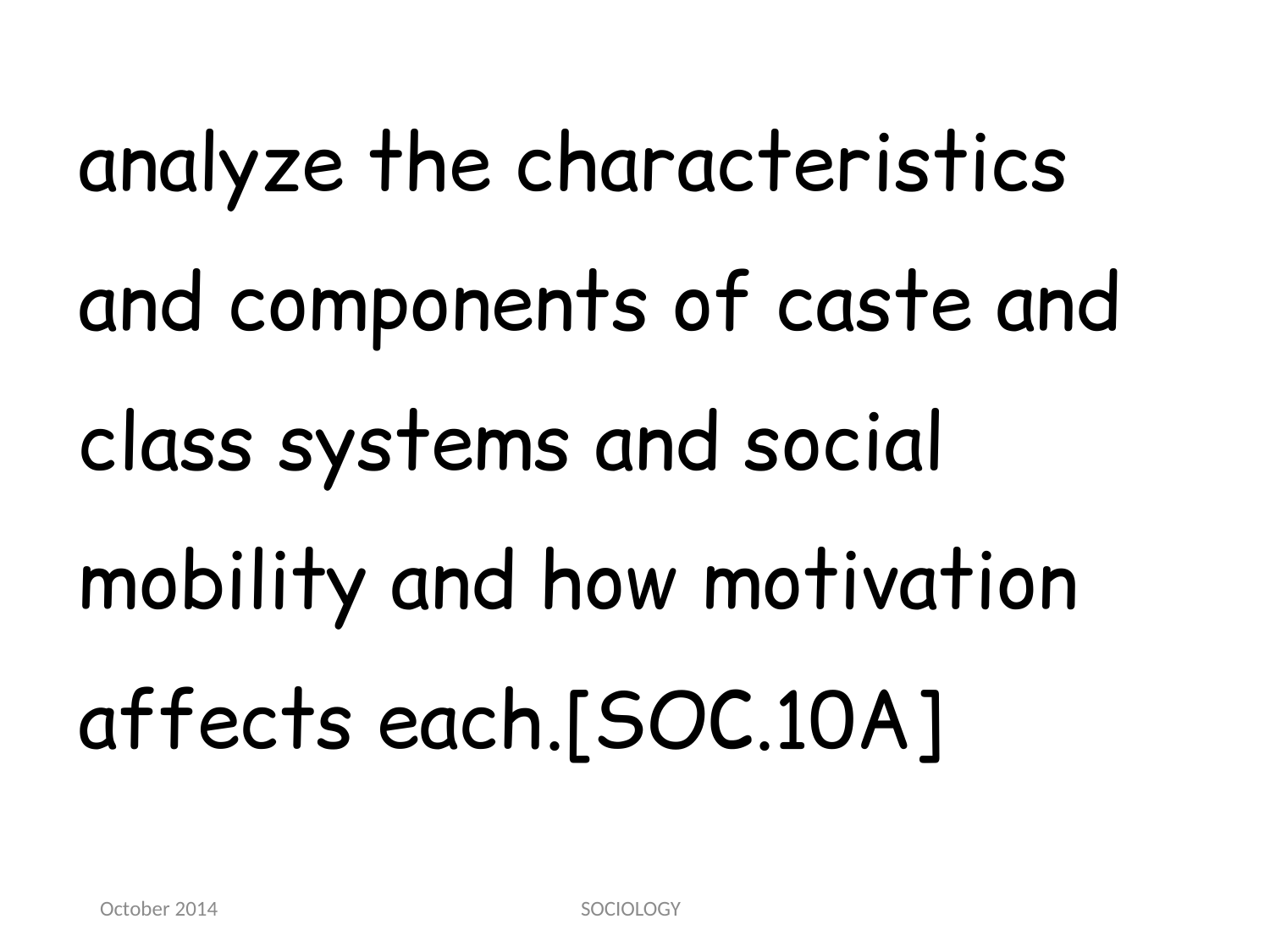

analyze the characteristics and components of caste and class systems and social mobility and how motivation affects each.[SOC.10A]
October 2014
SOCIOLOGY